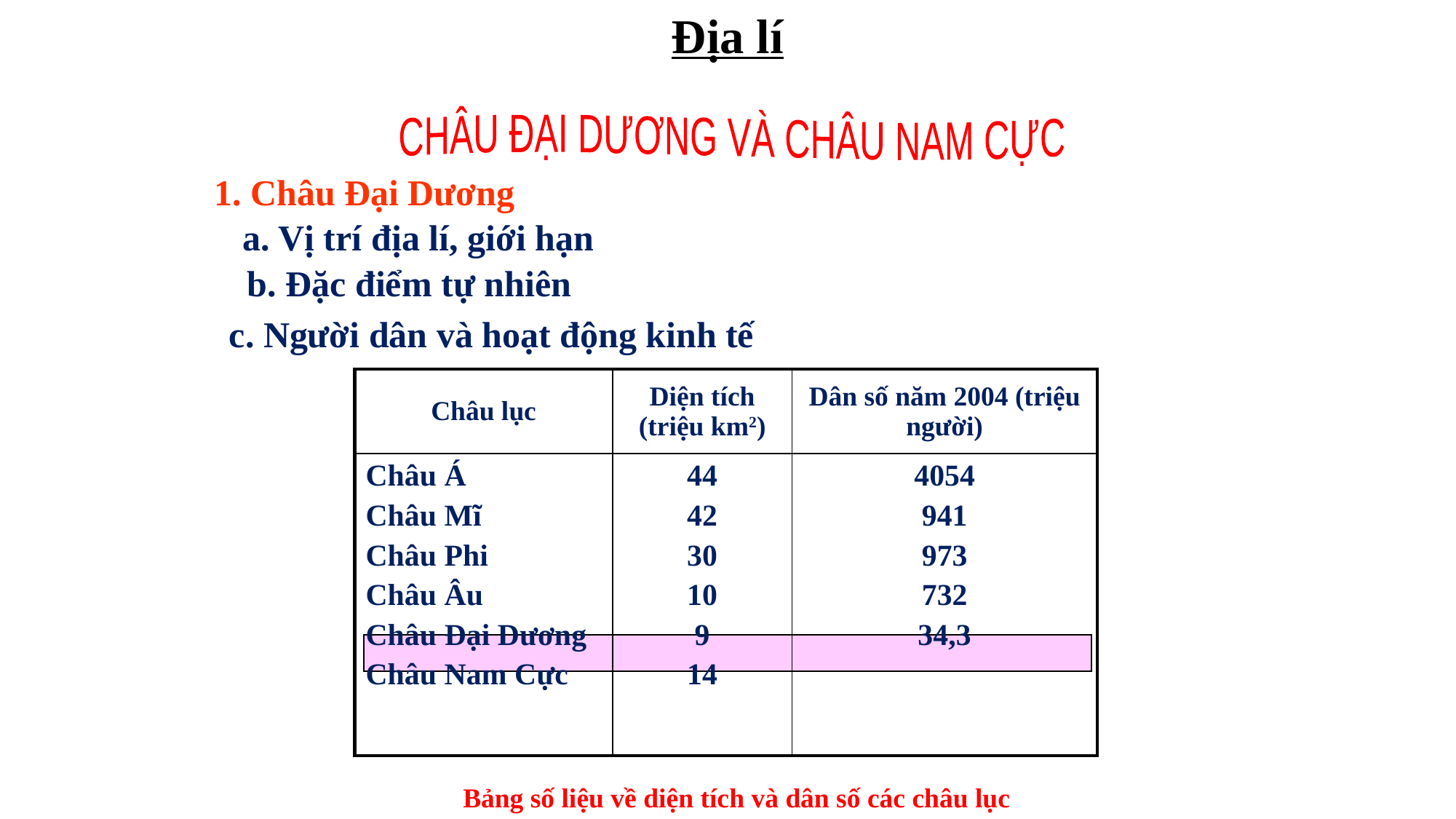

Địa lí
CHÂU ĐẠI DƯƠNG VÀ CHÂU NAM CỰC
1. Châu Đại Dương
a. Vị trí địa lí, giới hạn
b. Đặc điểm tự nhiên
c. Người dân và hoạt động kinh tế
| Châu lục | Diện tích (triệu km2) | Dân số năm 2004 (triệu người) |
| --- | --- | --- |
| Châu Á Châu Mĩ Châu Phi Châu Âu Châu Đại Dương Châu Nam Cực | 44 42 30 10 9 14 | 4054 941 973 732 34,3 |

Bảng số liệu về diện tích và dân số các châu lục